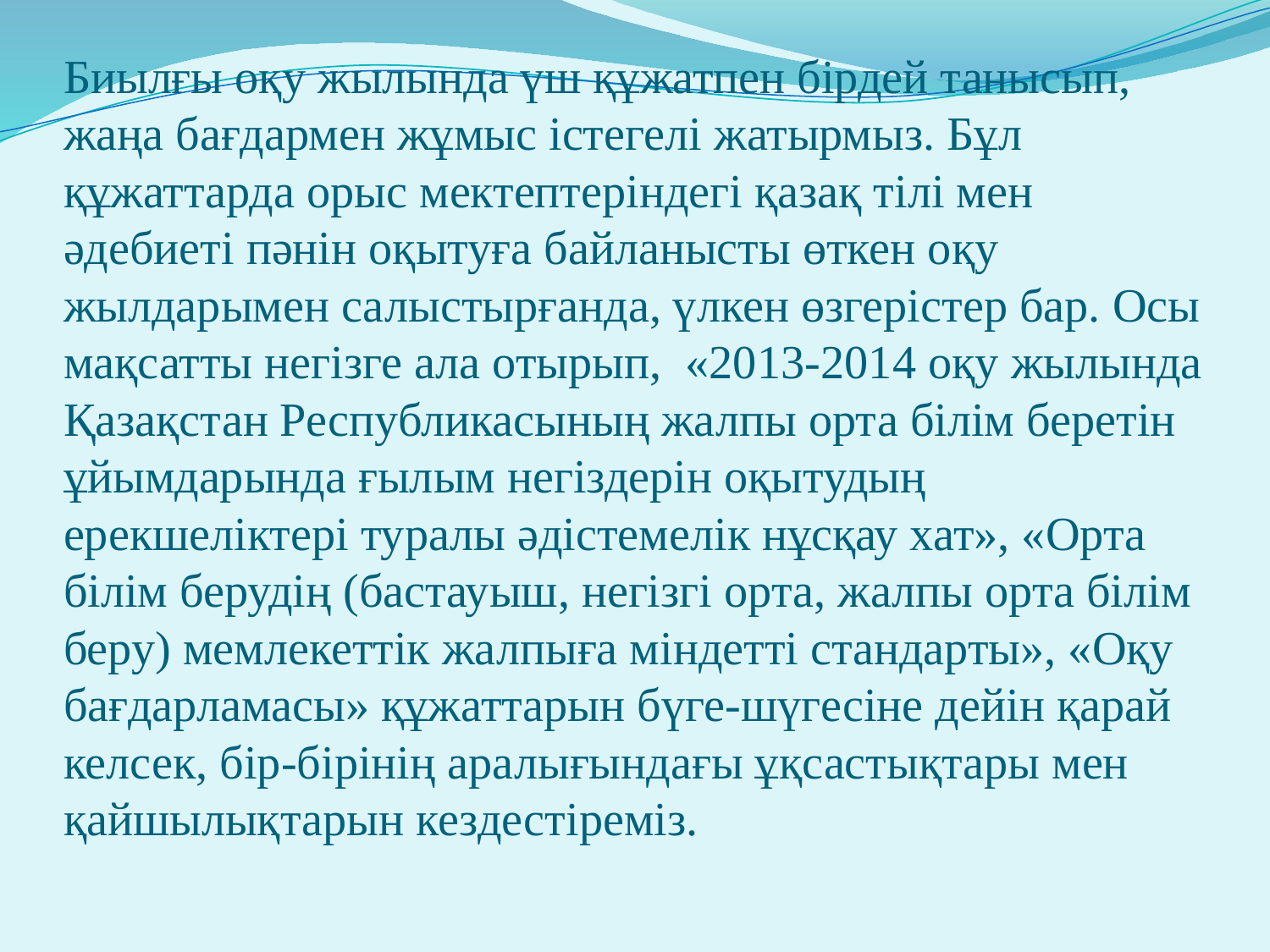

# Биылғы оқу жылында үш құжатпен бірдей танысып, жаңа бағдармен жұмыс істегелі жатырмыз. Бұл  құжаттарда орыс мектептеріндегі қазақ тілі мен әдебиеті пәнін оқытуға байланысты өткен оқу жылдарымен салыстырғанда, үлкен өзгерістер бар. Осы мақсатты негізге ала отырып,  «2013-2014 оқу жылында Қазақстан Республикасының жалпы орта білім беретін ұйымдарында ғылым негіздерін оқытудың ерекшеліктері туралы әдістемелік нұсқау хат», «Орта білім берудің (бастауыш, негізгі орта, жалпы орта білім беру) мемлекеттік жалпыға міндетті стандарты», «Оқу бағдарламасы» құжаттарын бүге-шүгесіне дейін қарай келсек, бір-бірінің аралығындағы ұқсастықтары мен қайшылықтарын кездестіреміз.